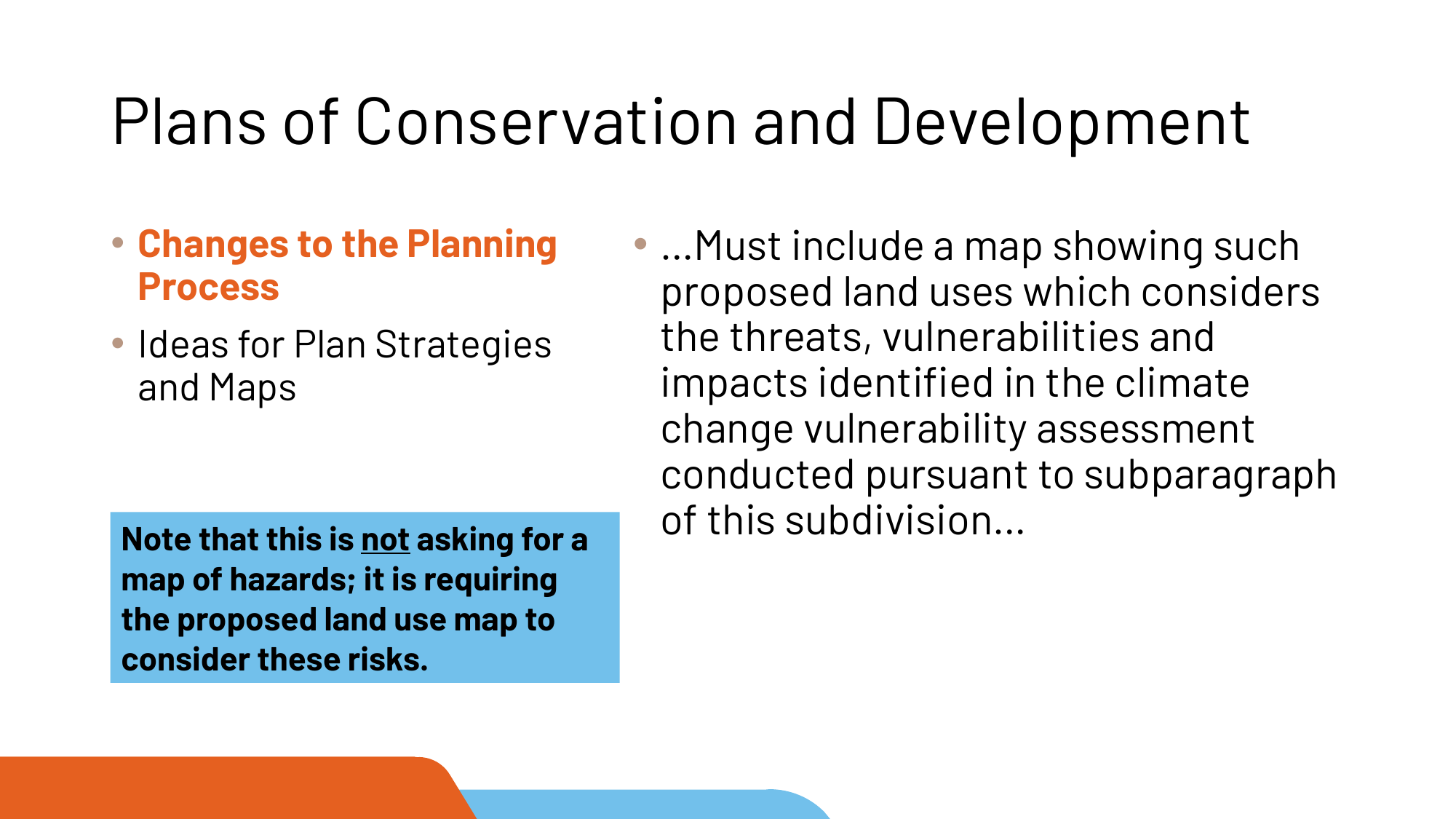

# Plans of Conservation and Development
Changes to the Planning Process
Ideas for Plan Strategies and Maps

…Must include a map showing such proposed land uses which considers the threats, vulnerabilities and impacts identified in the climate change vulnerability assessment conducted pursuant to subparagraph of this subdivision…
Note that this is not asking for a map of hazards; it is requiring the proposed land use map to consider these risks.